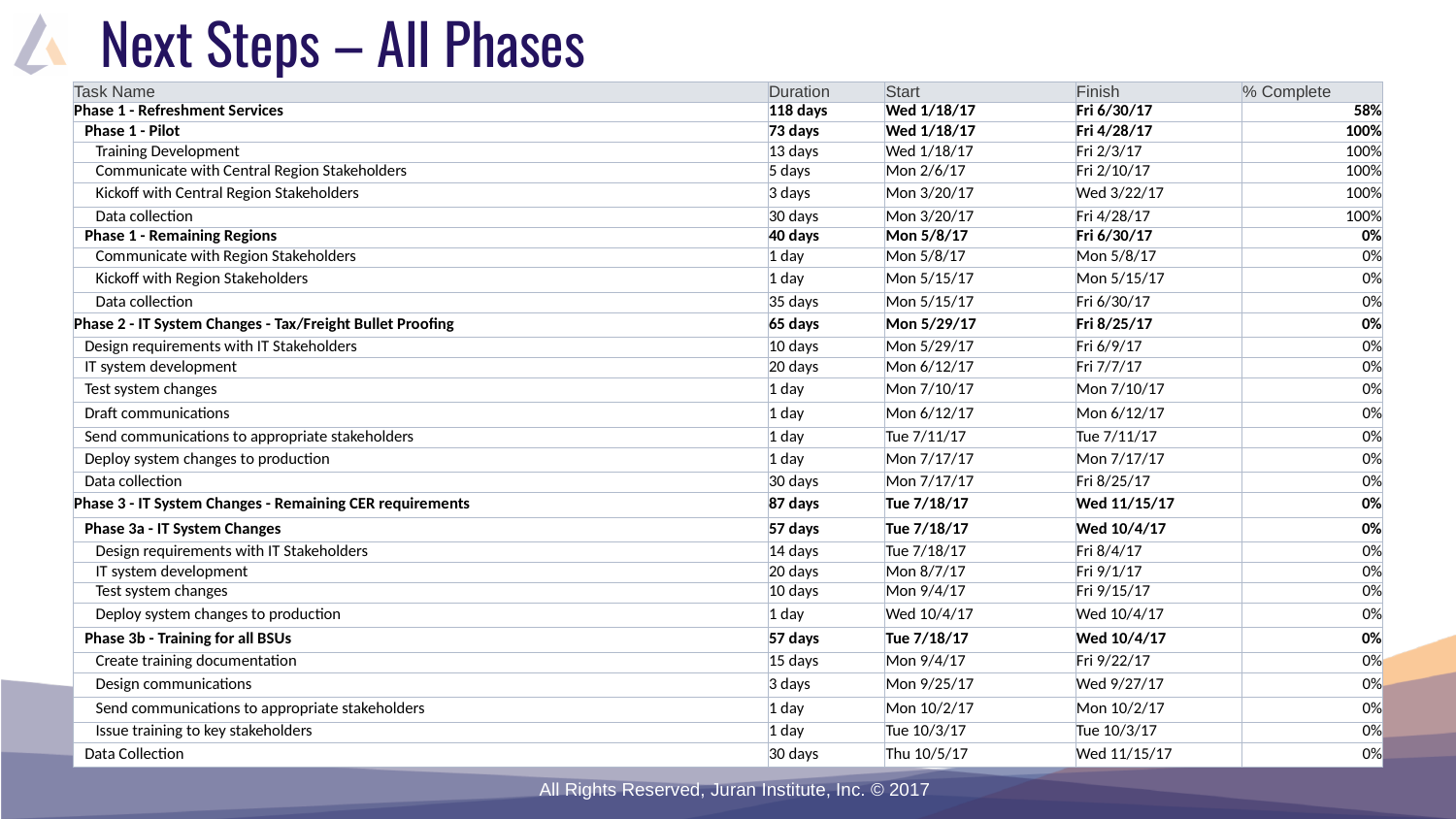

# Next Steps – All Phases
| Task Name | Duration | Start | Finish | % Complete |
| --- | --- | --- | --- | --- |
| Phase 1 - Refreshment Services | 118 days | Wed 1/18/17 | Fri 6/30/17 | 58% |
| Phase 1 - Pilot | 73 days | Wed 1/18/17 | Fri 4/28/17 | 100% |
| Training Development | 13 days | Wed 1/18/17 | Fri 2/3/17 | 100% |
| Communicate with Central Region Stakeholders | 5 days | Mon 2/6/17 | Fri 2/10/17 | 100% |
| Kickoff with Central Region Stakeholders | 3 days | Mon 3/20/17 | Wed 3/22/17 | 100% |
| Data collection | 30 days | Mon 3/20/17 | Fri 4/28/17 | 100% |
| Phase 1 - Remaining Regions | 40 days | Mon 5/8/17 | Fri 6/30/17 | 0% |
| Communicate with Region Stakeholders | 1 day | Mon 5/8/17 | Mon 5/8/17 | 0% |
| Kickoff with Region Stakeholders | 1 day | Mon 5/15/17 | Mon 5/15/17 | 0% |
| Data collection | 35 days | Mon 5/15/17 | Fri 6/30/17 | 0% |
| Phase 2 - IT System Changes - Tax/Freight Bullet Proofing | 65 days | Mon 5/29/17 | Fri 8/25/17 | 0% |
| Design requirements with IT Stakeholders | 10 days | Mon 5/29/17 | Fri 6/9/17 | 0% |
| IT system development | 20 days | Mon 6/12/17 | Fri 7/7/17 | 0% |
| Test system changes | 1 day | Mon 7/10/17 | Mon 7/10/17 | 0% |
| Draft communications | 1 day | Mon 6/12/17 | Mon 6/12/17 | 0% |
| Send communications to appropriate stakeholders | 1 day | Tue 7/11/17 | Tue 7/11/17 | 0% |
| Deploy system changes to production | 1 day | Mon 7/17/17 | Mon 7/17/17 | 0% |
| Data collection | 30 days | Mon 7/17/17 | Fri 8/25/17 | 0% |
| Phase 3 - IT System Changes - Remaining CER requirements | 87 days | Tue 7/18/17 | Wed 11/15/17 | 0% |
| Phase 3a - IT System Changes | 57 days | Tue 7/18/17 | Wed 10/4/17 | 0% |
| Design requirements with IT Stakeholders | 14 days | Tue 7/18/17 | Fri 8/4/17 | 0% |
| IT system development | 20 days | Mon 8/7/17 | Fri 9/1/17 | 0% |
| Test system changes | 10 days | Mon 9/4/17 | Fri 9/15/17 | 0% |
| Deploy system changes to production | 1 day | Wed 10/4/17 | Wed 10/4/17 | 0% |
| Phase 3b - Training for all BSUs | 57 days | Tue 7/18/17 | Wed 10/4/17 | 0% |
| Create training documentation | 15 days | Mon 9/4/17 | Fri 9/22/17 | 0% |
| Design communications | 3 days | Mon 9/25/17 | Wed 9/27/17 | 0% |
| Send communications to appropriate stakeholders | 1 day | Mon 10/2/17 | Mon 10/2/17 | 0% |
| Issue training to key stakeholders | 1 day | Tue 10/3/17 | Tue 10/3/17 | 0% |
| Data Collection | 30 days | Thu 10/5/17 | Wed 11/15/17 | 0% |